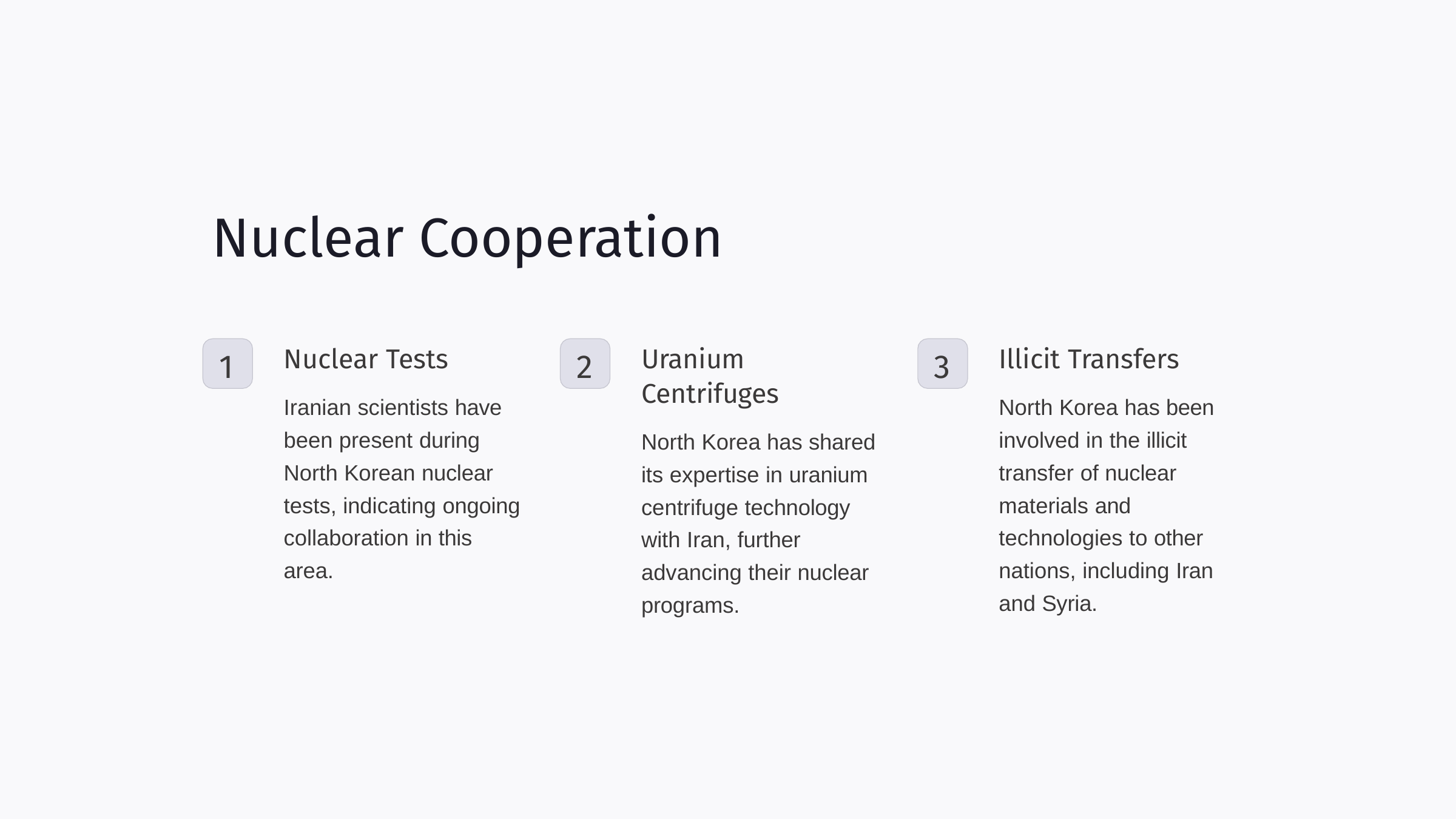

# Nuclear Cooperation

Nuclear Tests
Iranian scientists have been present during North Korean nuclear tests, indicating ongoing collaboration in this area.
Uranium
Centrifuges
North Korea has shared its expertise in uranium centrifuge technology with Iran, further advancing their nuclear programs.
Illicit Transfers
North Korea has been involved in the illicit transfer of nuclear materials and technologies to other nations, including Iran and Syria.
1
2
3